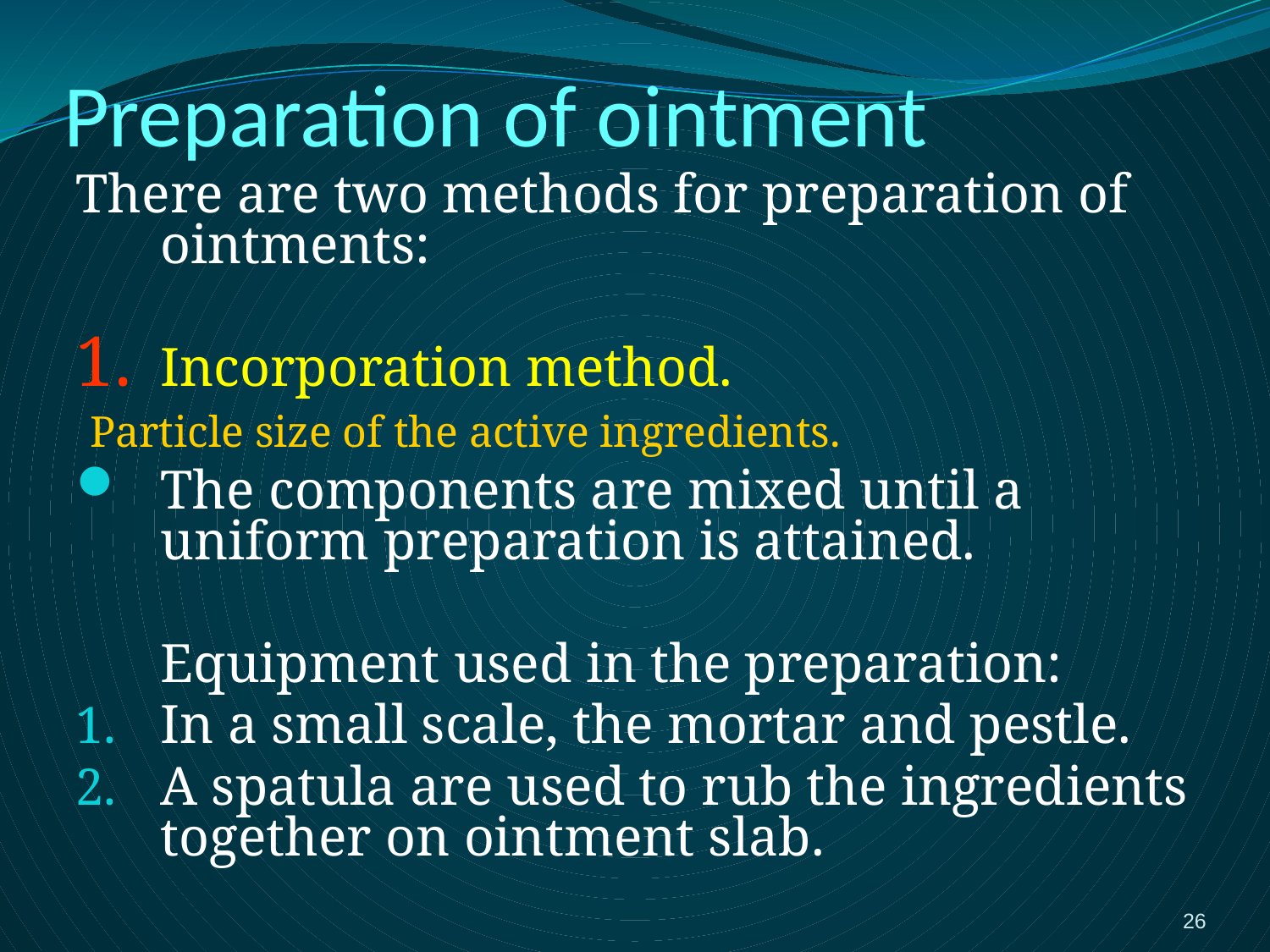

# Preparation of ointment
There are two methods for preparation of ointments:

Incorporation method.
 Particle size of the active ingredients.
The components are mixed until a uniform preparation is attained.

	Equipment used in the preparation:
In a small scale, the mortar and pestle.
A spatula are used to rub the ingredients together on ointment slab.

26